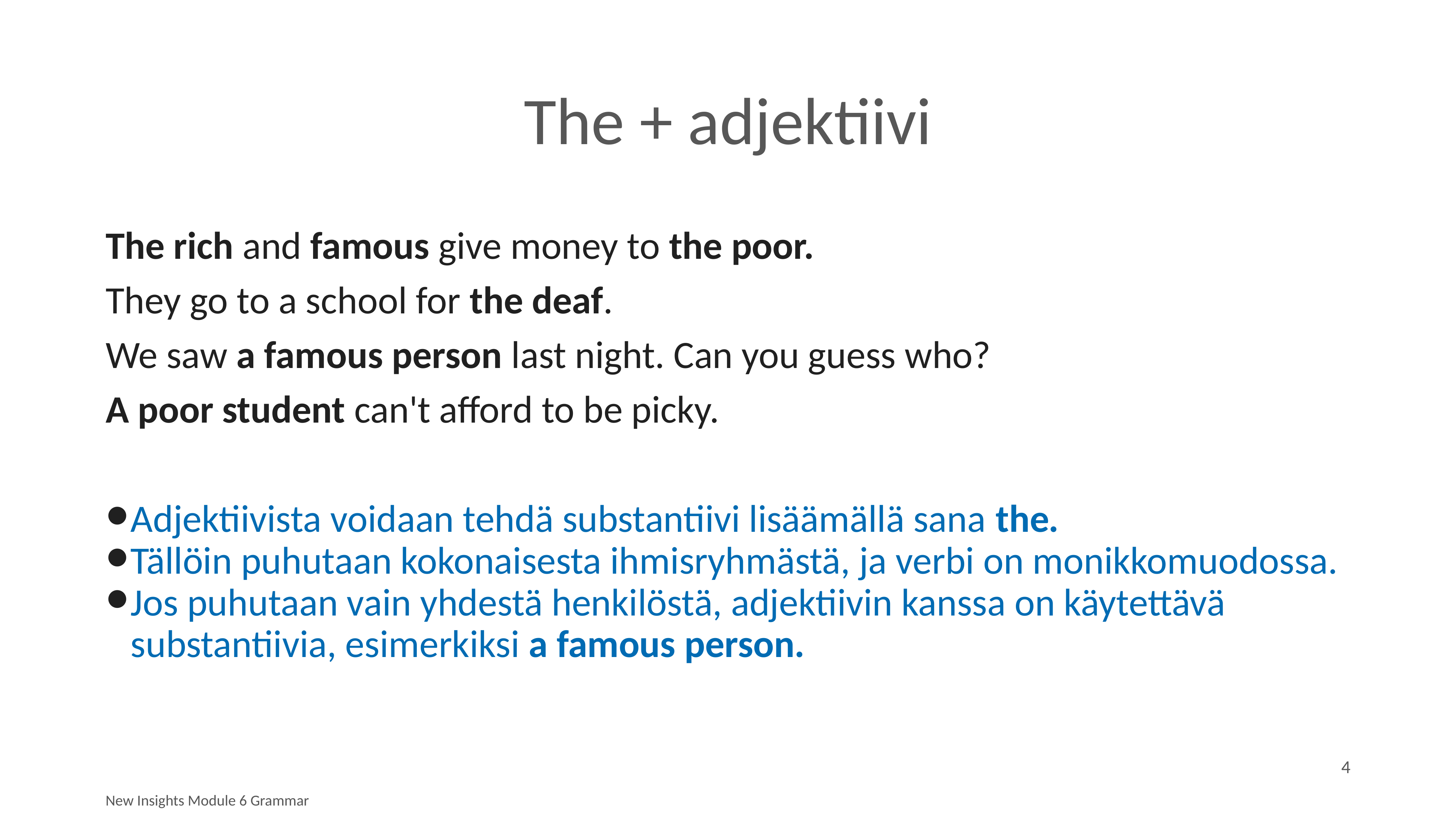

# The + adjektiivi
The rich and famous give money to the poor.
They go to a school for the deaf.
We saw a famous person last night. Can you guess who?
A poor student can't afford to be picky.

Adjektiivista voidaan tehdä substantiivi lisäämällä sana the.
Tällöin puhutaan kokonaisesta ihmisryhmästä, ja verbi on monikkomuodossa.
Jos puhutaan vain yhdestä henkilöstä, adjektiivin kanssa on käytettävä substantiivia, esimerkiksi a famous person.
4
New Insights Module 6 Grammar